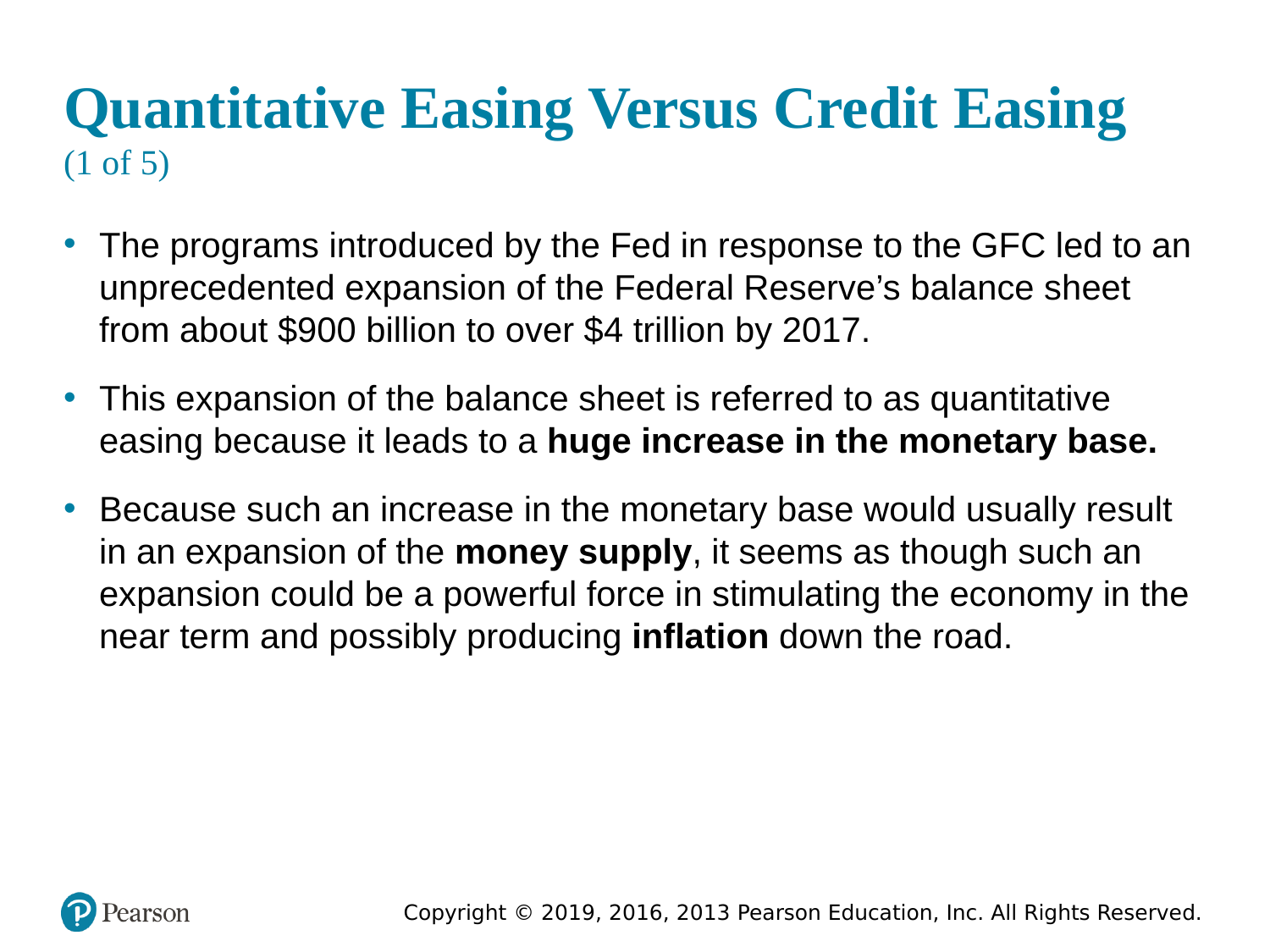

# Quantitative Easing Versus Credit Easing (1 of 5)
The programs introduced by the Fed in response to the GFC led to an unprecedented expansion of the Federal Reserve’s balance sheet from about $900 billion to over $4 trillion by 2017.
This expansion of the balance sheet is referred to as quantitative easing because it leads to a huge increase in the monetary base.
Because such an increase in the monetary base would usually result in an expansion of the money supply, it seems as though such an expansion could be a powerful force in stimulating the economy in the near term and possibly producing inflation down the road.